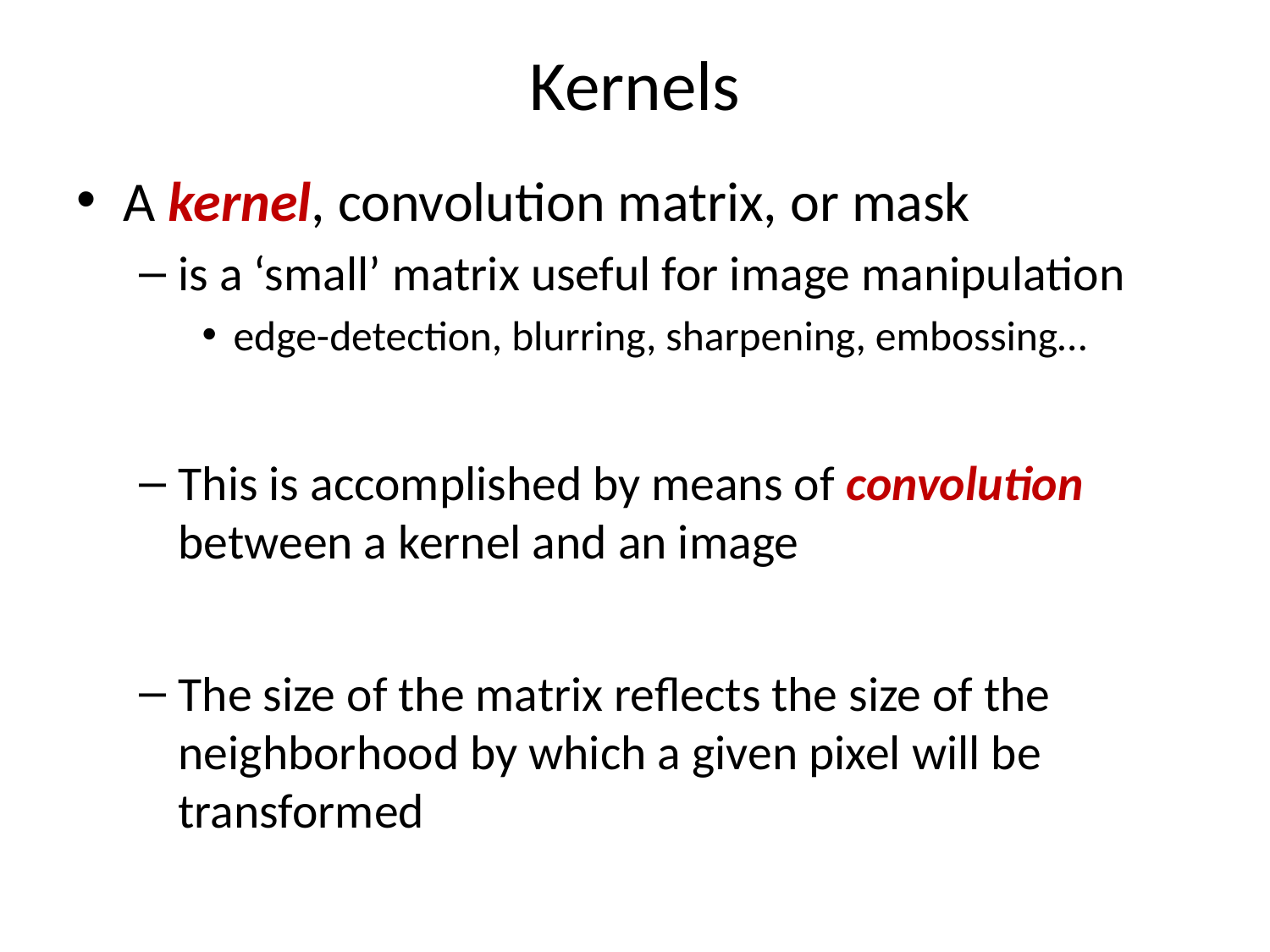

# Kernels
A kernel, convolution matrix, or mask
is a ‘small’ matrix useful for image manipulation
edge-detection, blurring, sharpening, embossing…

This is accomplished by means of convolution between a kernel and an image

The size of the matrix reflects the size of the neighborhood by which a given pixel will be transformed